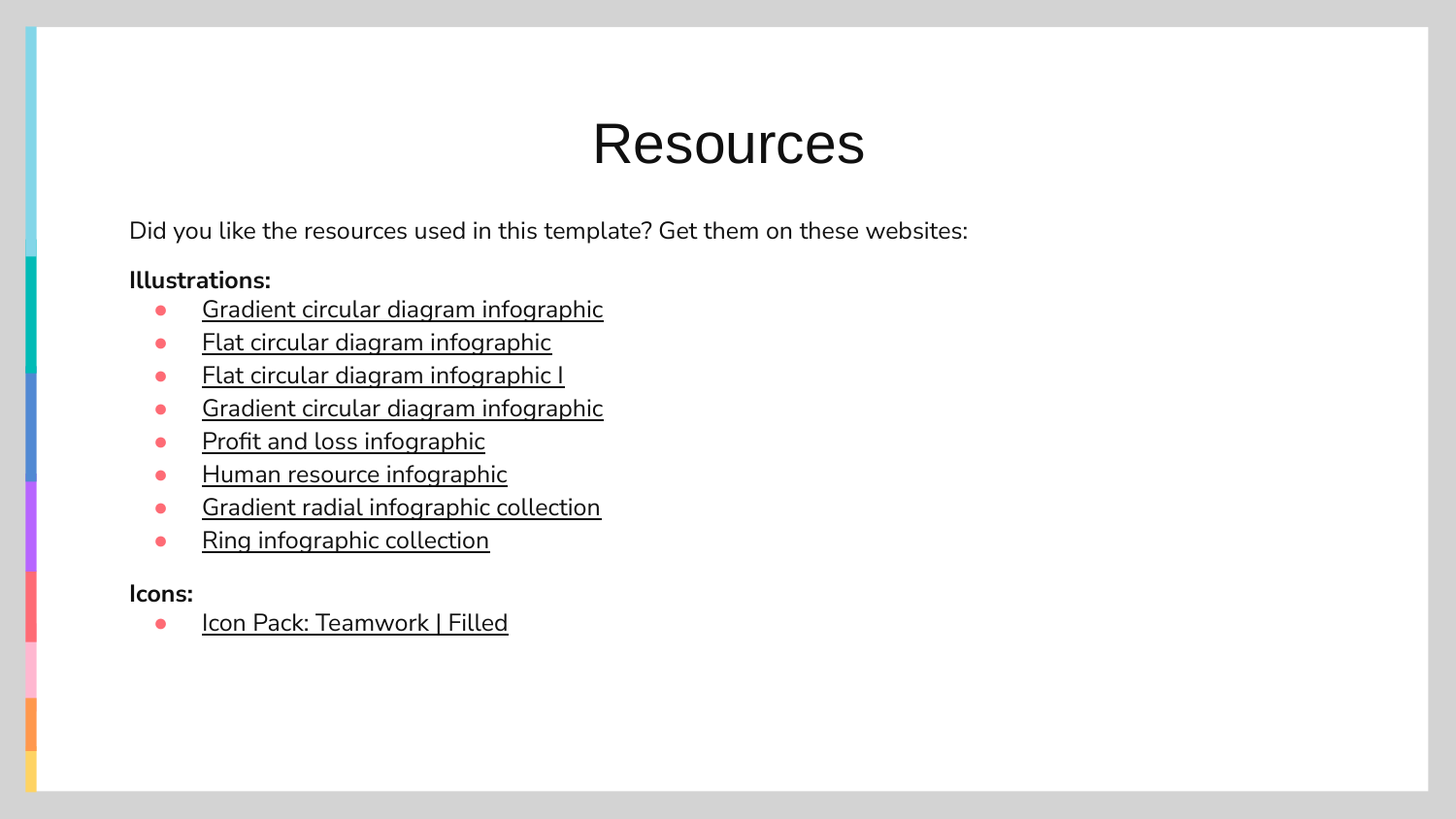

# Resources
Did you like the resources used in this template? Get them on these websites:
Illustrations:
Gradient circular diagram infographic
Flat circular diagram infographic
Flat circular diagram infographic I
Gradient circular diagram infographic
Profit and loss infographic
Human resource infographic
Gradient radial infographic collection
Ring infographic collection
Icons:
Icon Pack: Teamwork | Filled